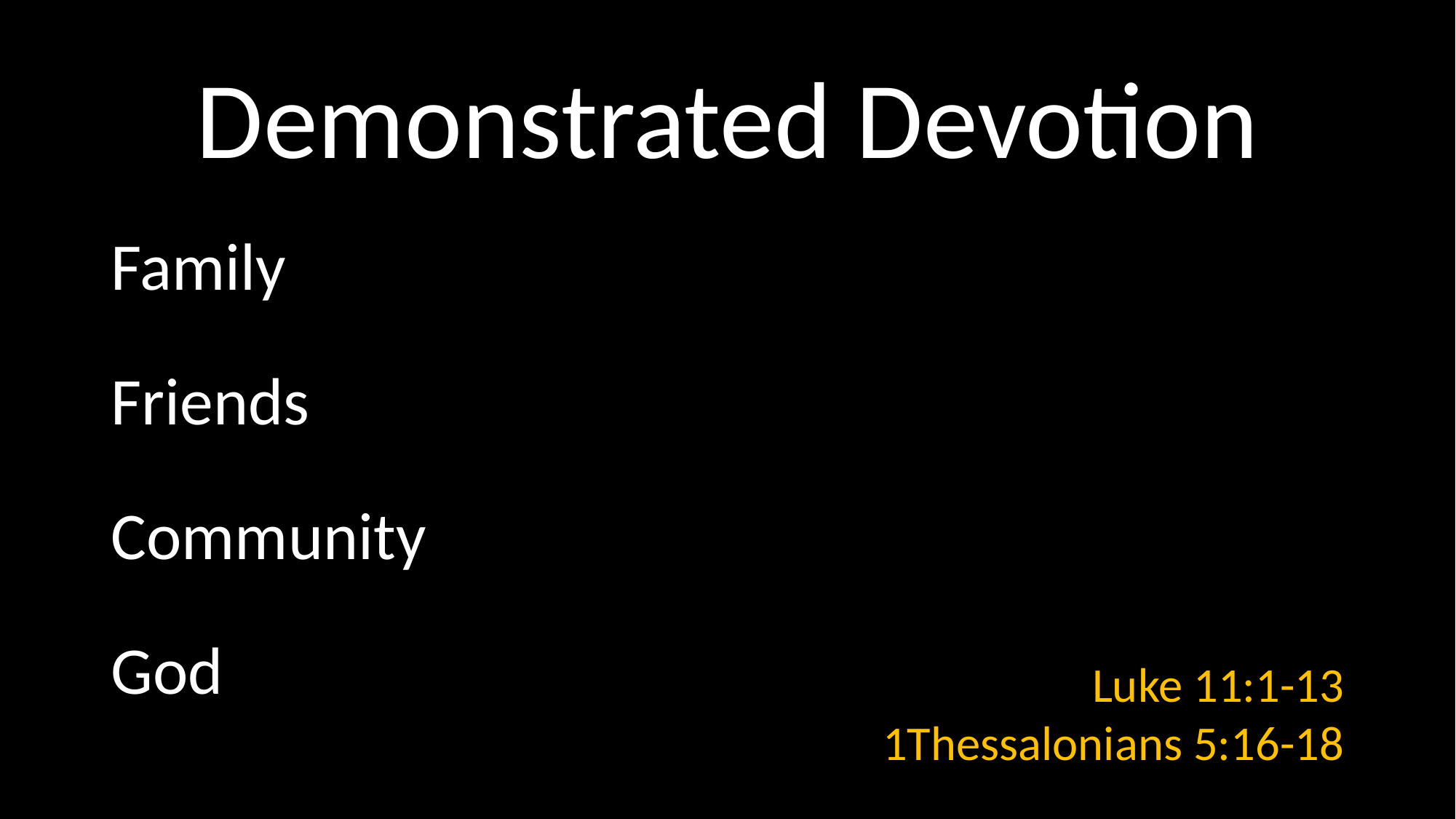

# Demonstrated Devotion
Family
Friends
Community
God
Luke 11:1-13
1Thessalonians 5:16-18